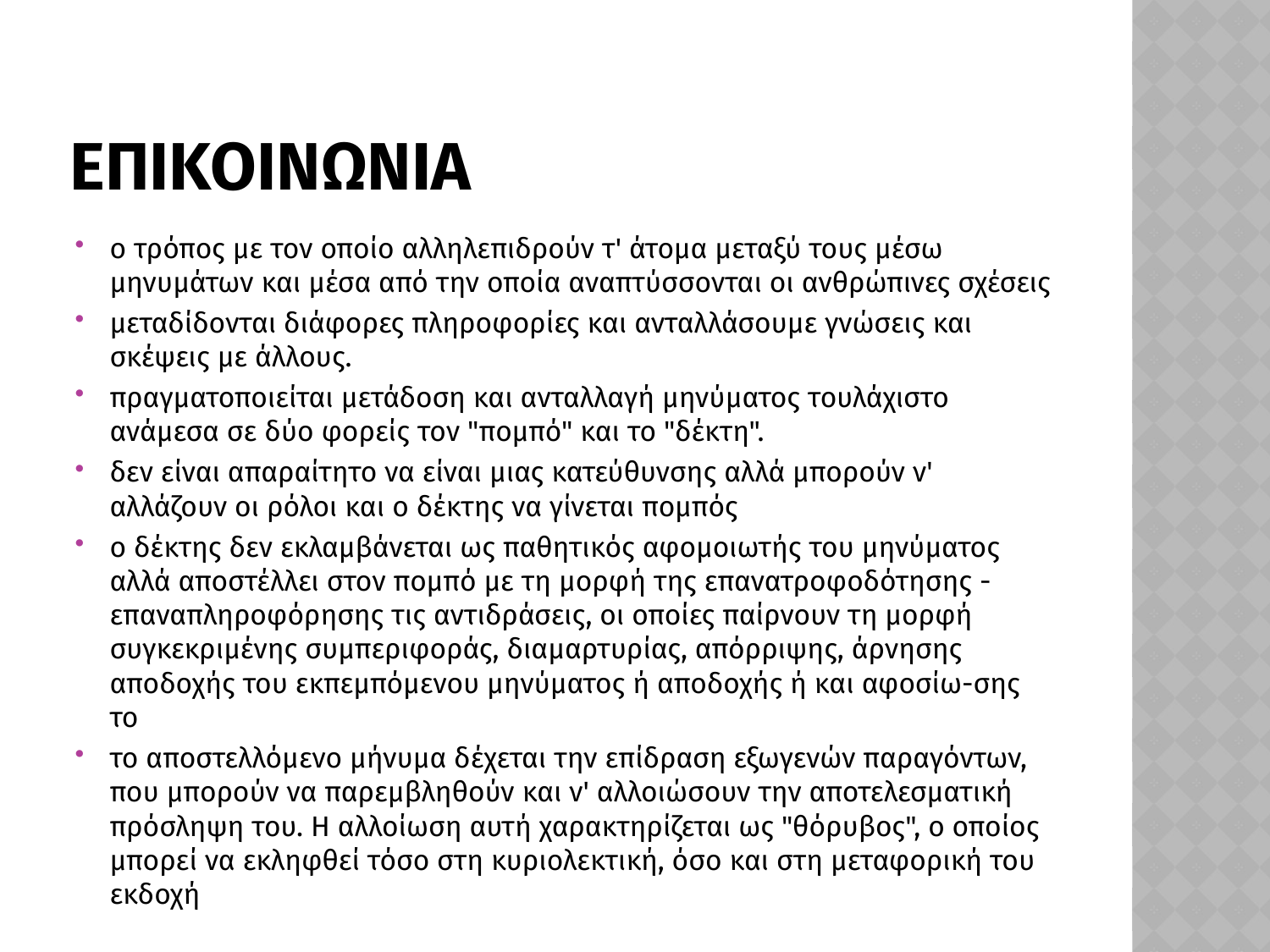

# ΕΠΙΚΟΙΝΩΝΙΑ
ο τρόπος με τον οποίο αλληλεπιδρούν τ' άτομα μεταξύ τους μέσω μηνυμάτων και μέσα από την οποία αναπτύσσονται οι ανθρώπινες σχέσεις
μεταδίδονται διάφορες πληροφορίες και ανταλλάσουμε γνώσεις και σκέψεις με άλλους.
πραγματοποιείται μετάδοση και ανταλλαγή μηνύματος τουλάχιστο ανάμεσα σε δύο φορείς τον "πομπό" και το "δέκτη".
δεν είναι απαραίτητο να είναι μιας κατεύθυνσης αλλά μπορούν ν' αλλάζουν οι ρόλοι και ο δέκτης να γίνεται πομπός
ο δέκτης δεν εκλαμβάνεται ως παθητικός αφομοιωτής του μηνύματος αλλά αποστέλλει στον πομπό με τη μορφή της επανατροφοδότησης - επαναπληροφόρησης τις αντιδράσεις, οι οποίες παίρνουν τη μορφή συγκεκριμένης συμπεριφοράς, διαμαρτυρίας, απόρριψης, άρνησης αποδοχής του εκπεμπόμενου μηνύματος ή αποδοχής ή και αφοσίω-σης το
το αποστελλόμενο μήνυμα δέχεται την επίδραση εξωγενών παραγόντων, που μπορούν να παρεμβληθούν και ν' αλλοιώσουν την αποτελεσματική πρόσληψη του. Η αλλοίωση αυτή χαρακτηρίζεται ως "θόρυβος", ο οποίος μπορεί να εκληφθεί τόσο στη κυριολεκτική, όσο και στη μεταφορική του εκδοχή